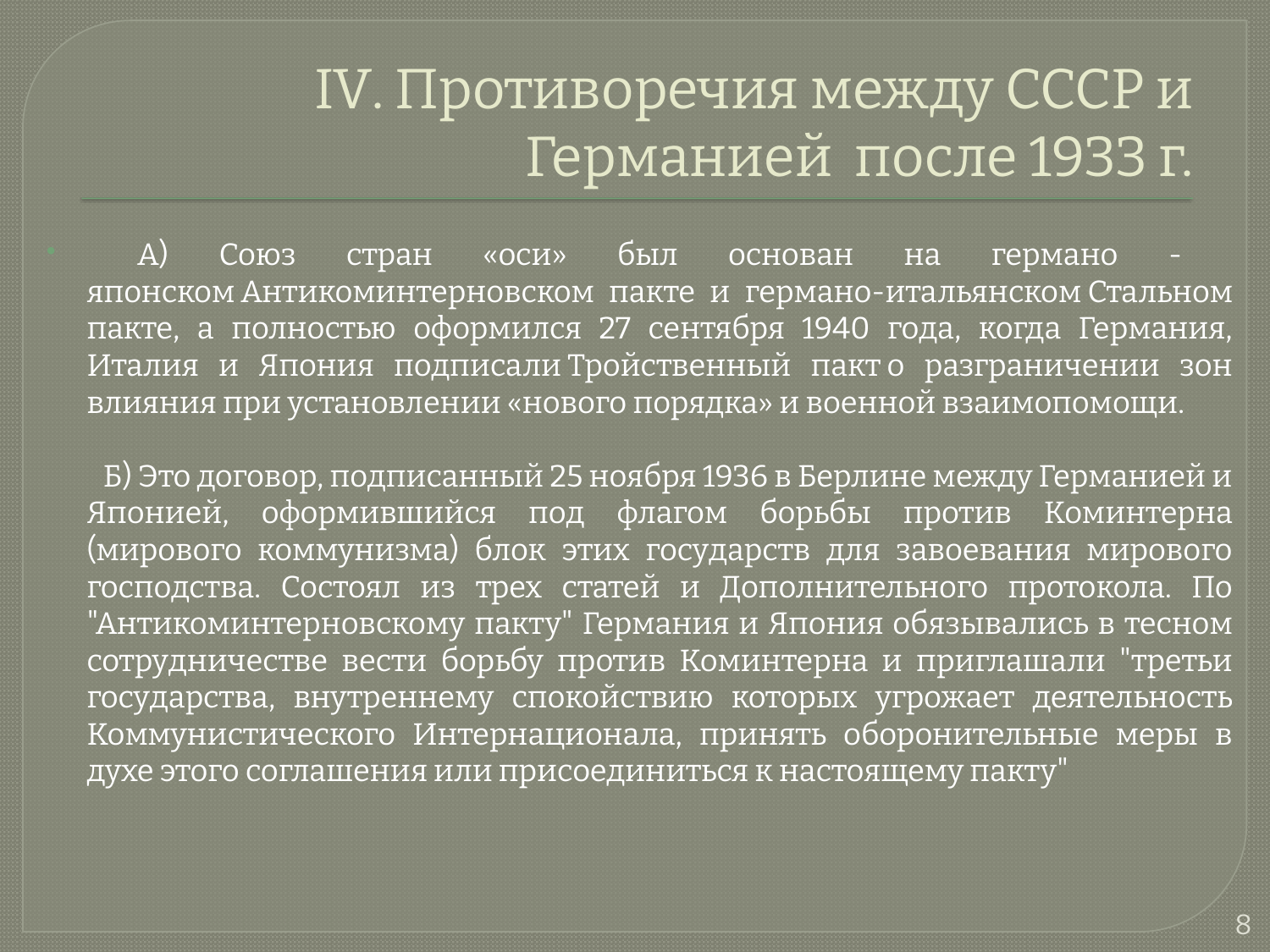

# IV. Противоречия между СССР и Германией  после 1933 г.
 А) Союз стран «оси» был основан на германо -  японском Антикоминтерновском пакте и германо-итальянском Стальном пакте, а полностью оформился 27 сентября 1940 года, когда Германия, Италия и Япония подписали Тройственный пакт о разграничении зон влияния при установлении «нового порядка» и военной взаимопомощи.

         Б) Это договор, подписанный 25 ноября 1936 в Берлине между Германией и Японией, оформившийся под флагом борьбы против Коминтерна (мирового коммунизма) блок этих государств для завоевания мирового господства. Состоял из трех статей и Дополнительного протокола. По "Антикоминтерновскому пакту" Германия и Япония обязывались в тесном сотрудничестве вести борьбу против Коминтерна и приглашали "третьи государства, внутреннему спокойствию которых угрожает деятельность Коммунистического Интернационала, принять оборонительные меры в духе этого соглашения или присоединиться к настоящему пакту"
8